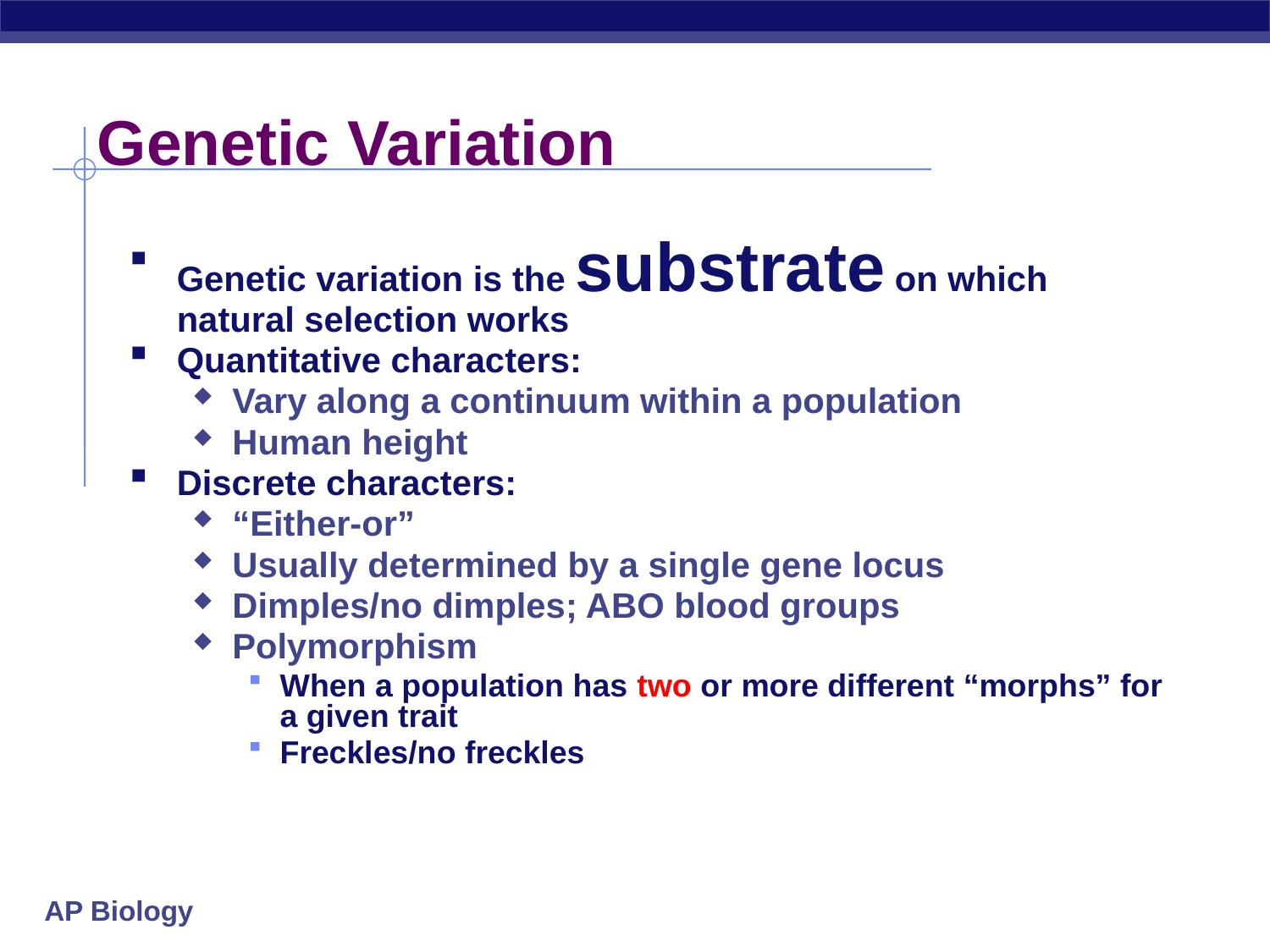

# Genetic Variation
Genetic variation is the substrate on which natural selection works
Quantitative characters:
Vary along a continuum within a population
Human height
Discrete characters:
“Either-or”
Usually determined by a single gene locus
Dimples/no dimples; ABO blood groups
Polymorphism
When a population has two or more different “morphs” for a given trait
Freckles/no freckles